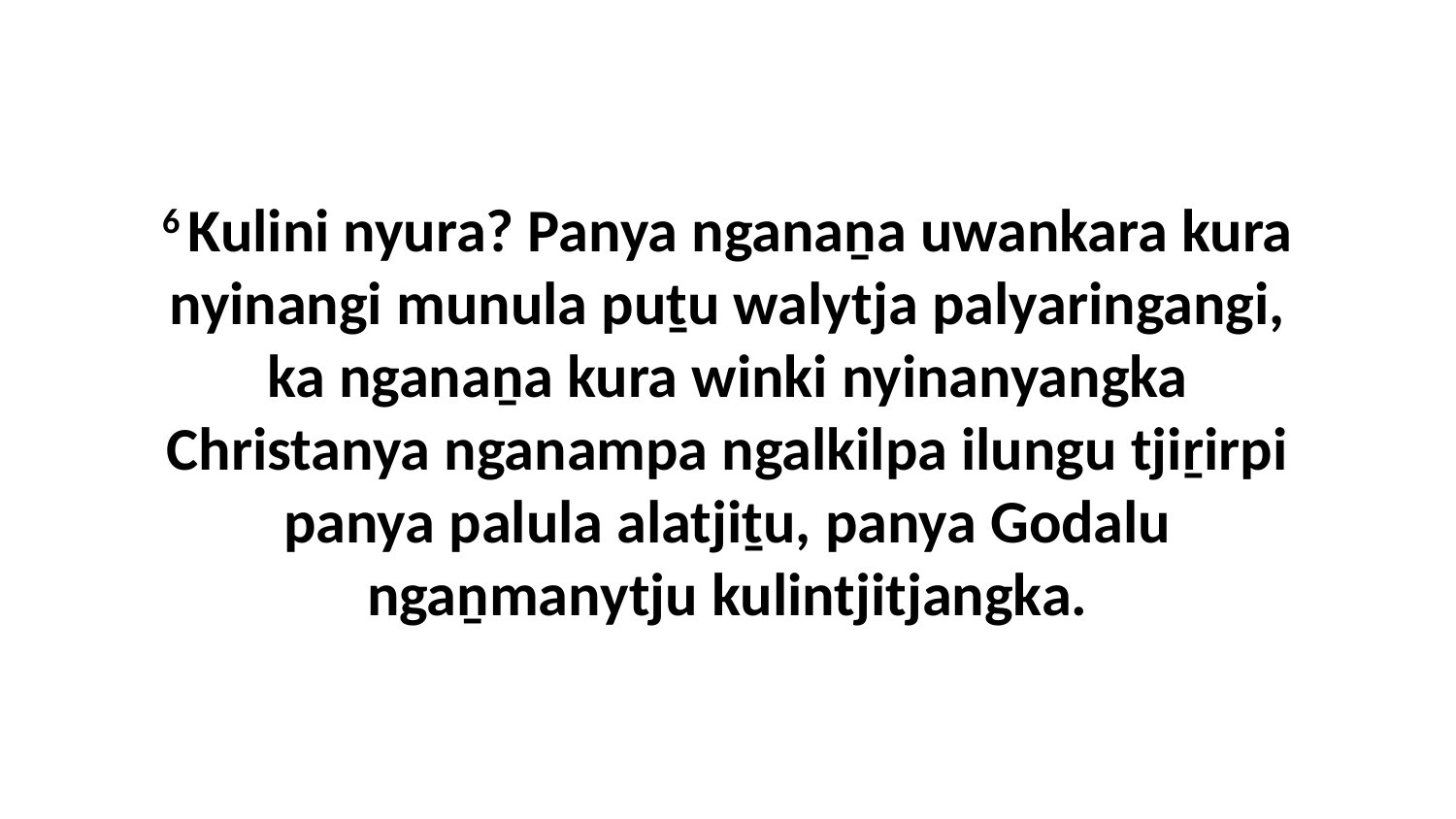

6 Kulini nyura? Panya nganaṉa uwankara kura nyinangi munula puṯu walytja palyaringangi, ka nganaṉa kura winki nyinanyangka Christanya nganampa ngalkilpa ilungu tjiṟirpi panya palula alatjiṯu, panya Godalu ngaṉmanytju kulintjitjangka.